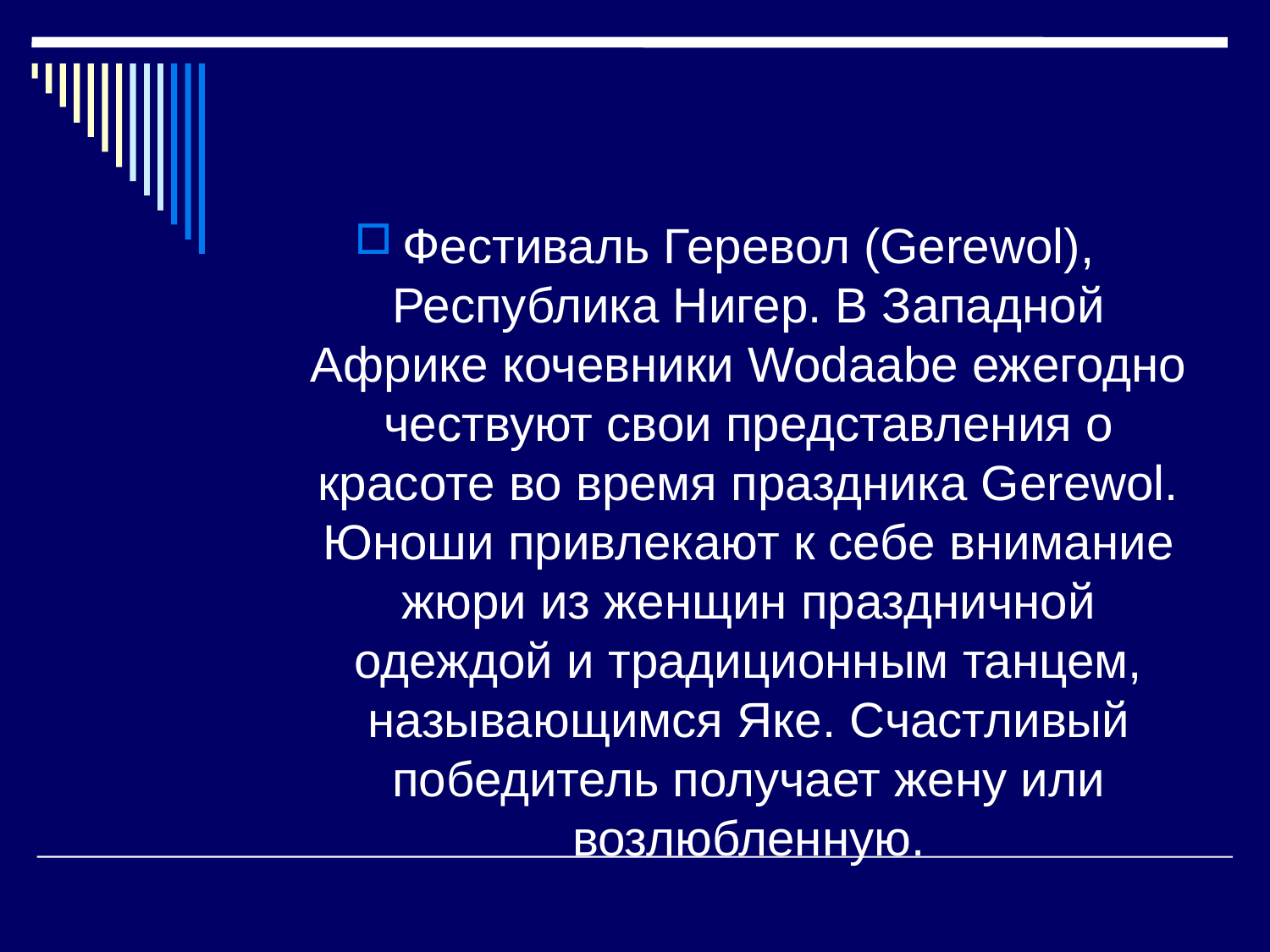

#
Фестиваль Геревол (Gerewol), Республика Нигер. В Западной Африке кочевники Wodaabe ежегодно чествуют свои представления о красоте во время праздника Gerewol. Юноши привлекают к себе внимание жюри из женщин праздничной одеждой и традиционным танцем, называющимся Яке. Счастливый победитель получает жену или возлюбленную.